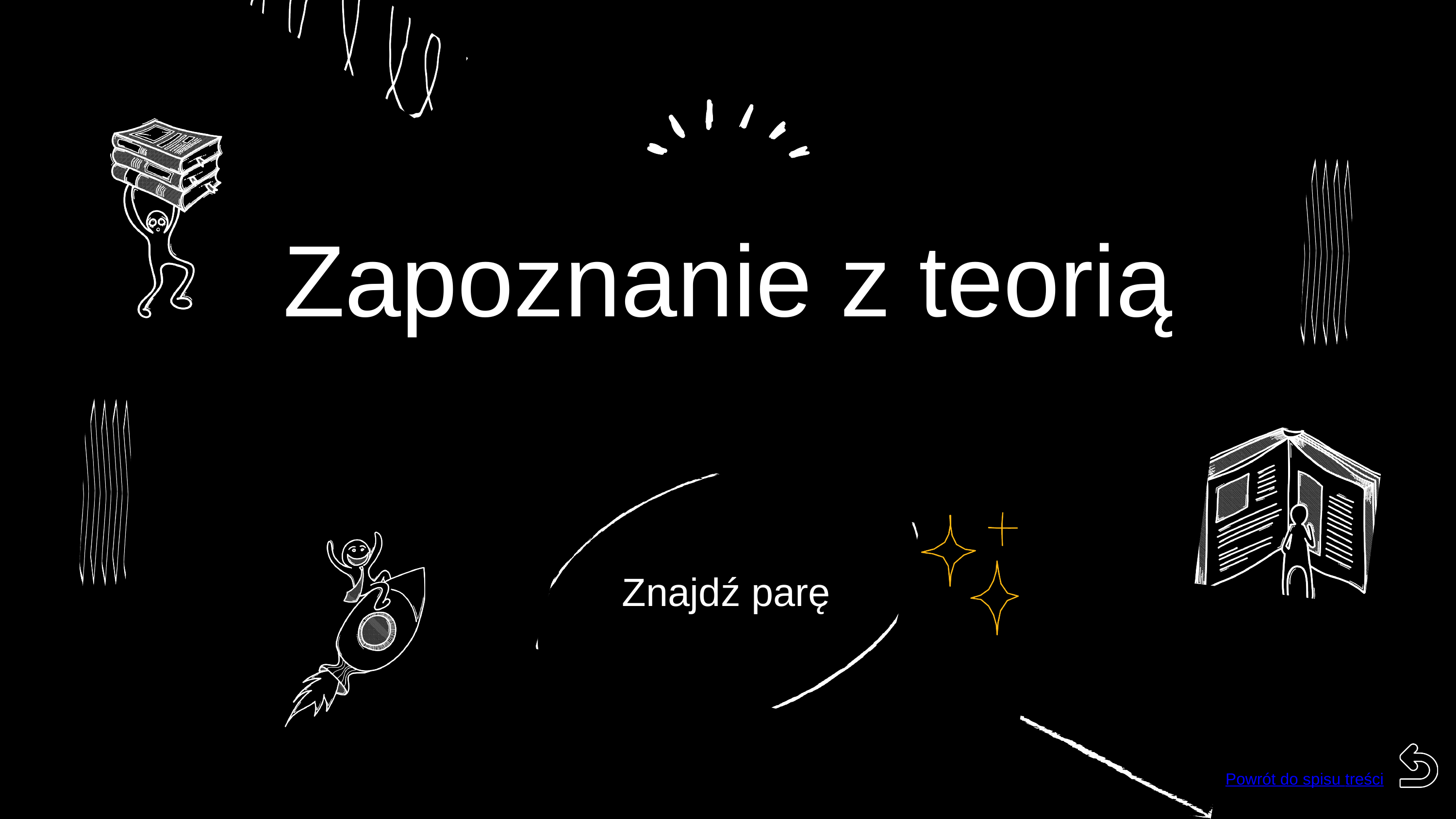

Zapoznanie z teorią

Znajdź parę

Powrót do spisu treści